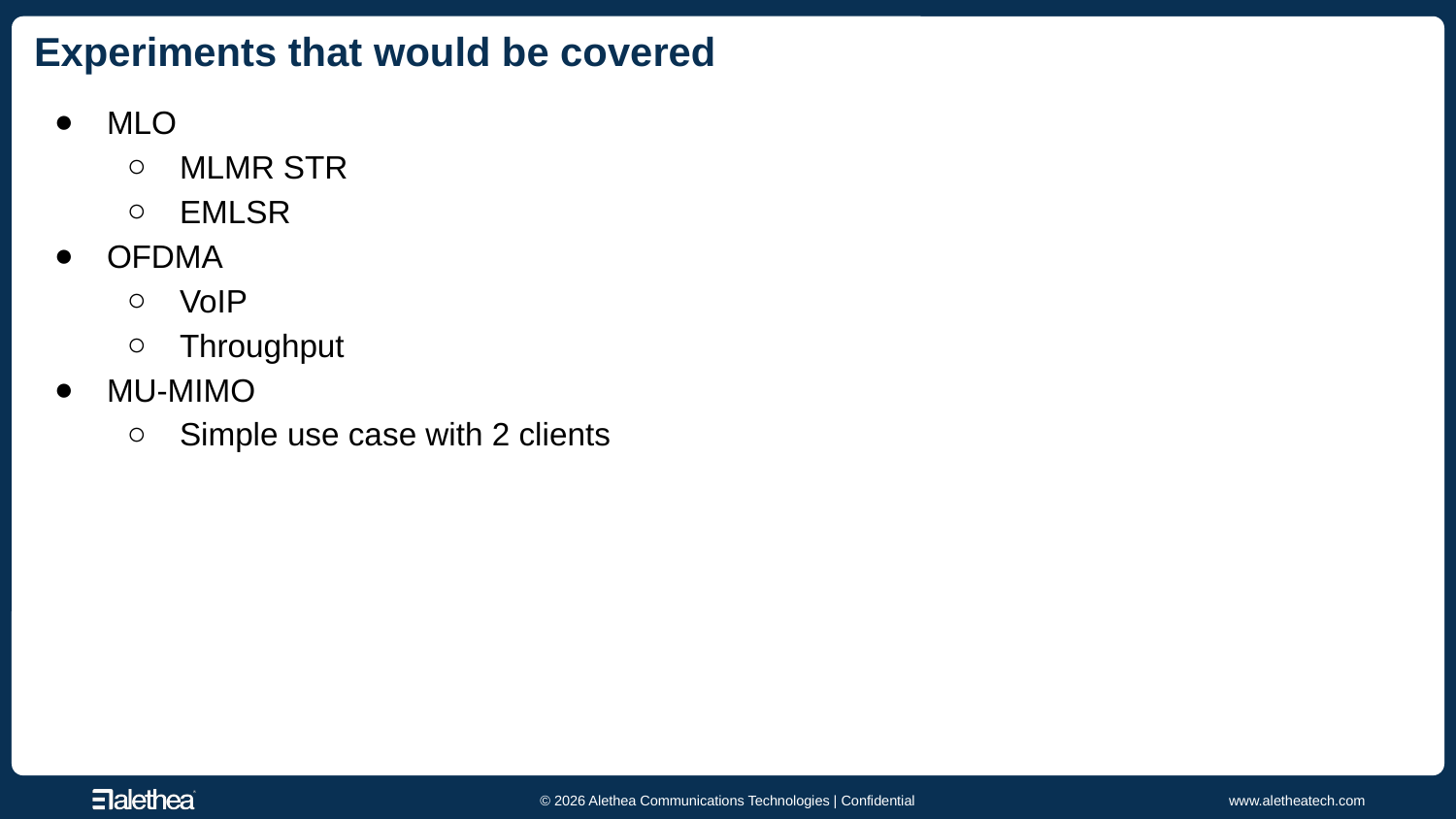

# Experiments that would be covered
MLO
MLMR STR
EMLSR
OFDMA
VoIP
Throughput
MU-MIMO
Simple use case with 2 clients